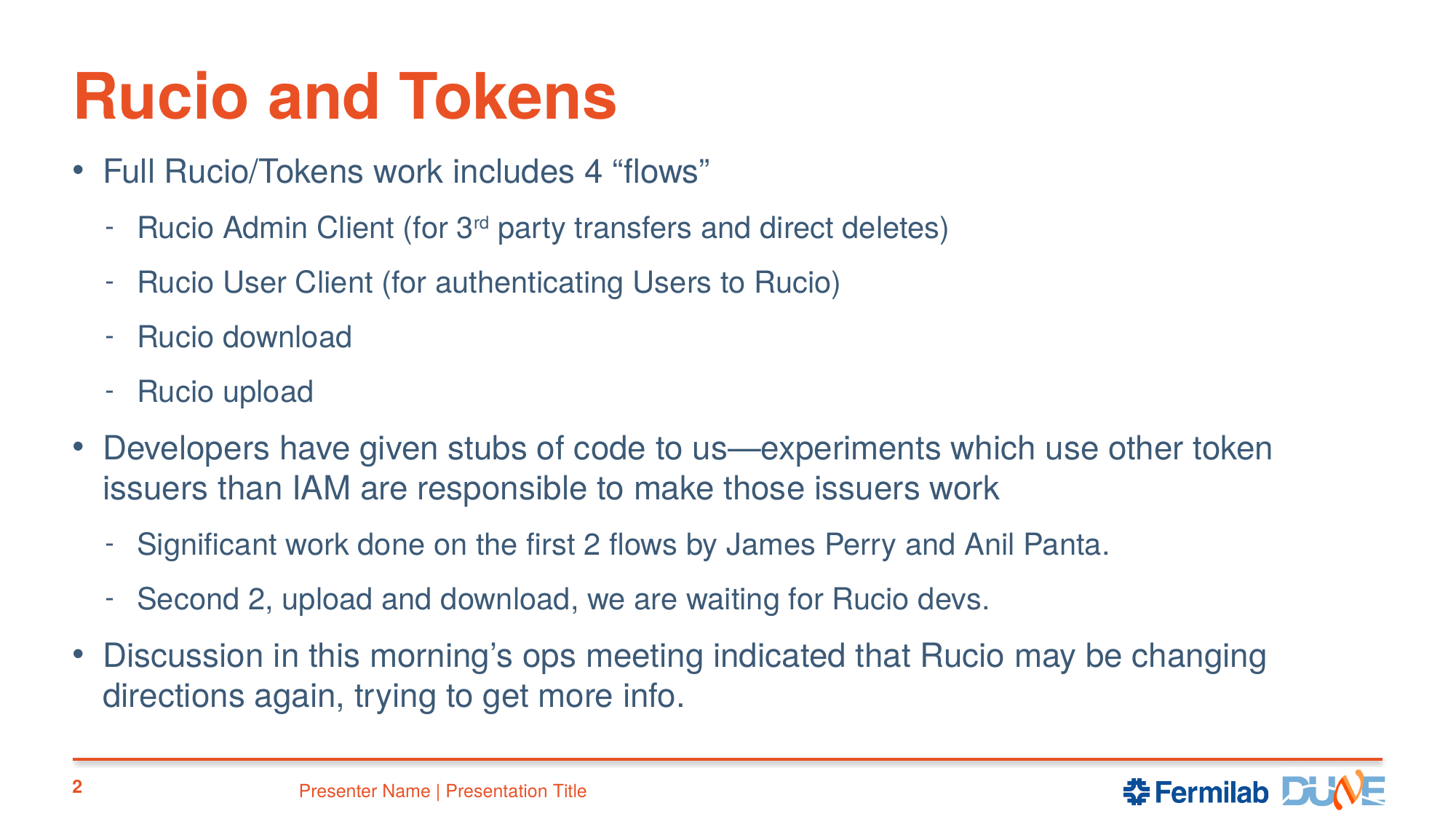

# Rucio and Tokens
Full Rucio/Tokens work includes 4 “flows”
Rucio Admin Client (for 3rd party transfers and direct deletes)
Rucio User Client (for authenticating Users to Rucio)
Rucio download
Rucio upload
Developers have given stubs of code to us—experiments which use other token issuers than IAM are responsible to make those issuers work
Significant work done on the first 2 flows by James Perry and Anil Panta.
Second 2, upload and download, we are waiting for Rucio devs.
Discussion in this morning’s ops meeting indicated that Rucio may be changing directions again, trying to get more info.

2

Presenter Name | Presentation Title